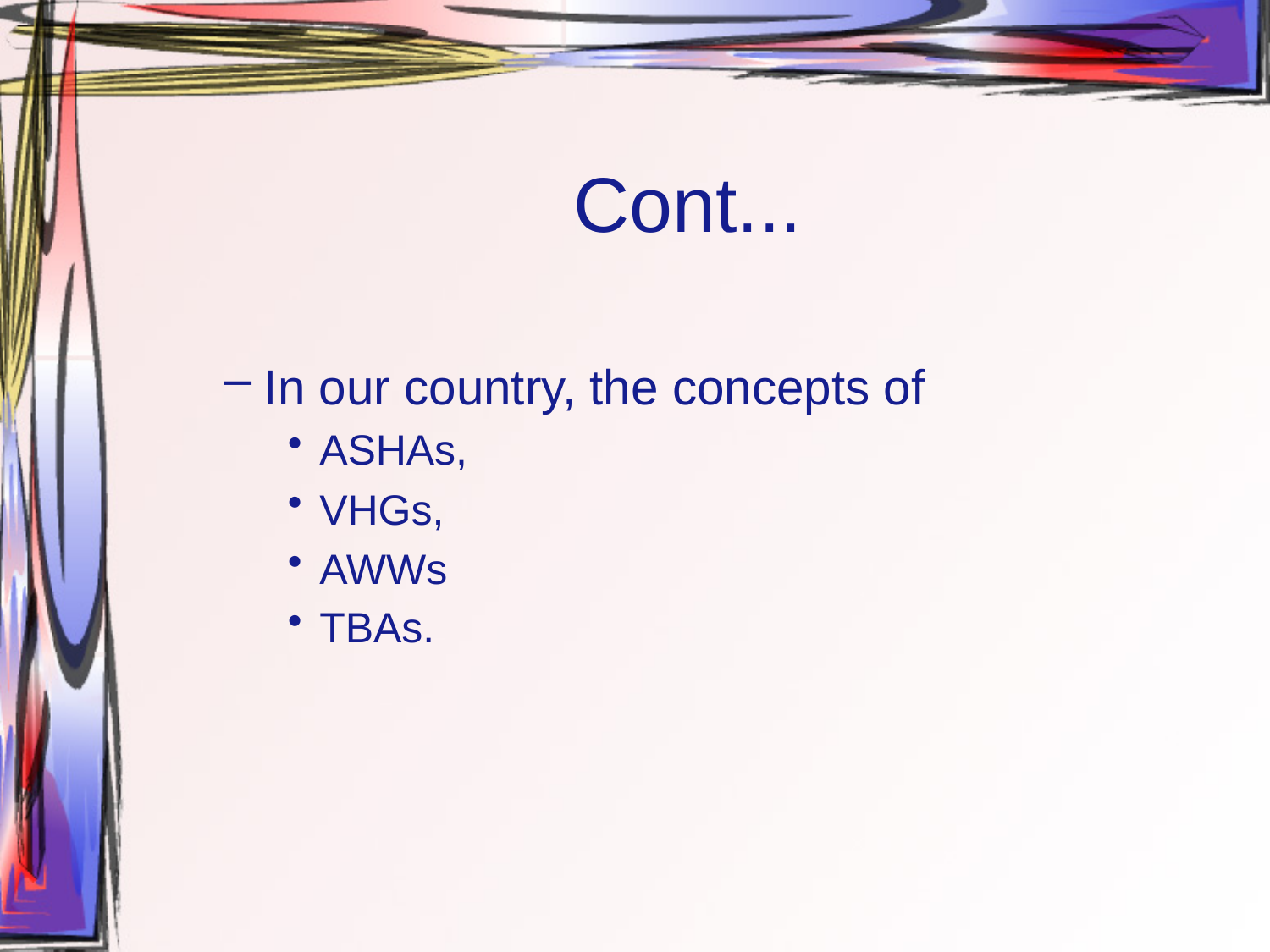

# Cont...
In our country, the concepts of
ASHAs,
VHGs,
AWWs
TBAs.